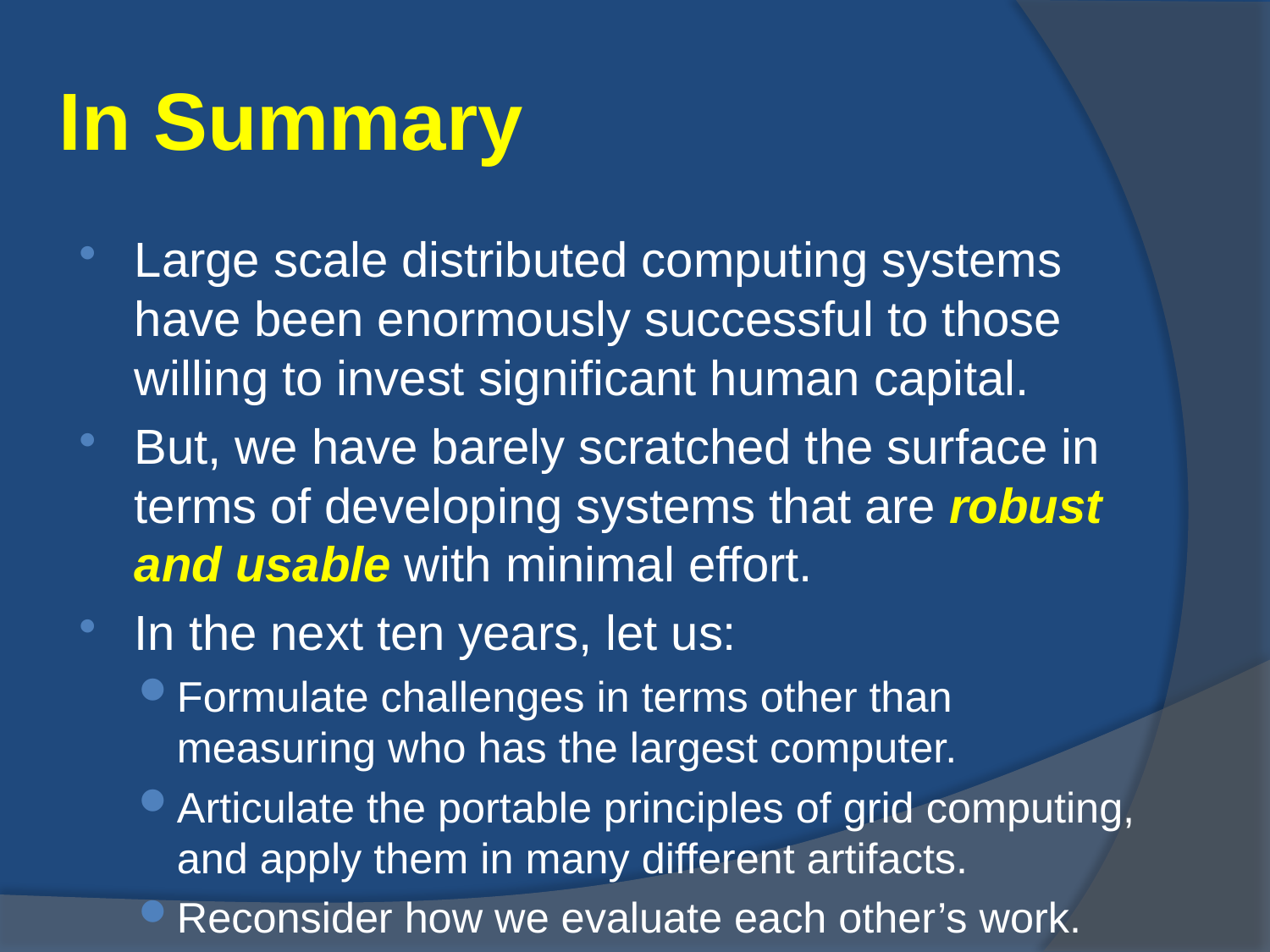

# In Summary
Large scale distributed computing systems have been enormously successful to those willing to invest significant human capital.
But, we have barely scratched the surface in terms of developing systems that are robust and usable with minimal effort.
In the next ten years, let us:
Formulate challenges in terms other than measuring who has the largest computer.
Articulate the portable principles of grid computing, and apply them in many different artifacts.
Reconsider how we evaluate each other’s work.